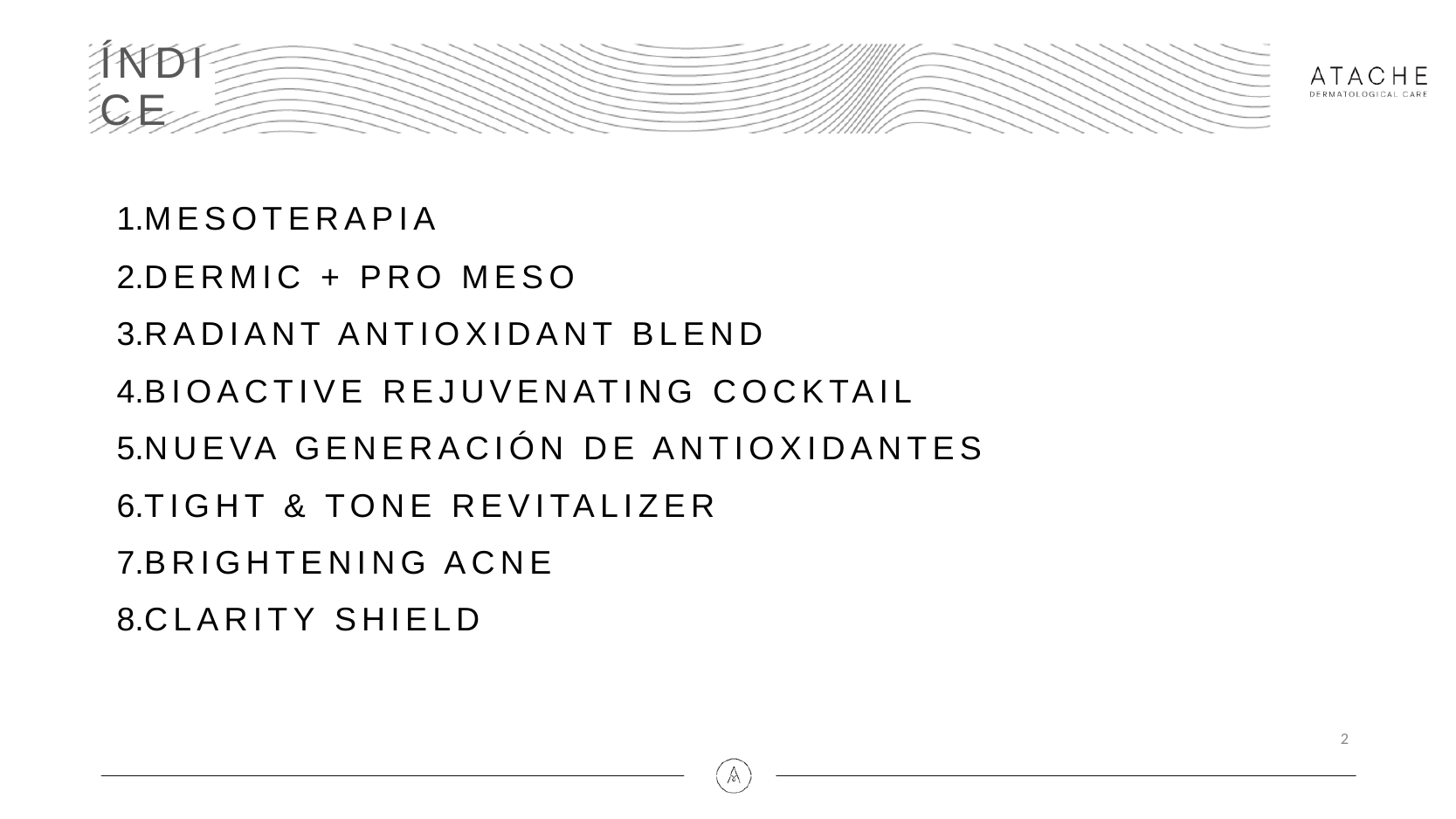

# ÍNDICE
MESOTERAPIA
DERMIC + PRO MESO
RADIANT ANTIOXIDANT BLEND
BIOACTIVE REJUVENATING COCKTAIL
NUEVA GENERACIÓN DE ANTIOXIDANTES
TIGHT & TONE REVITALIZER
BRIGHTENING ACNE
CLARITY SHIELD
2